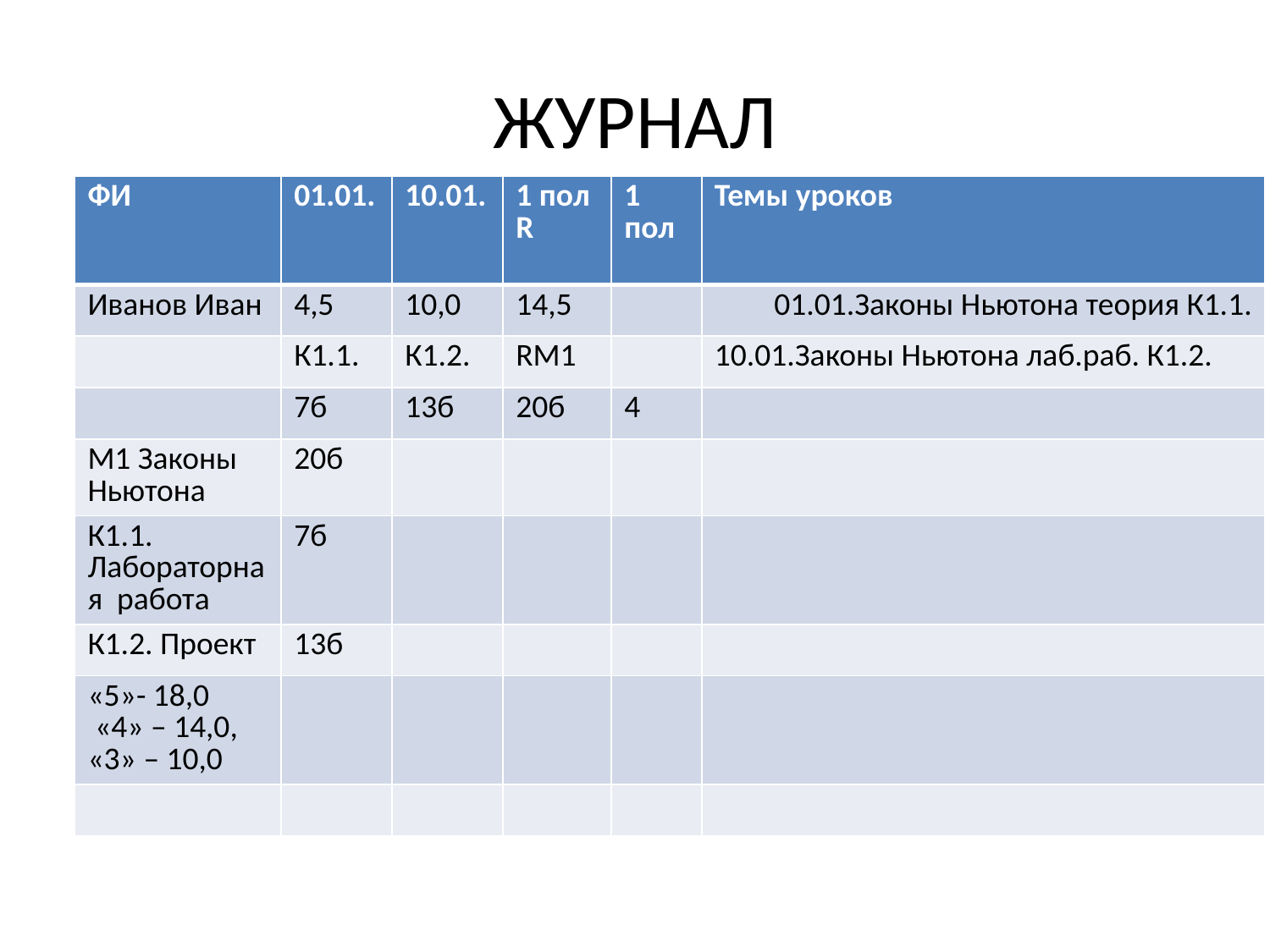

# ЖУРНАЛ
| ФИ | 01.01. | 10.01. | 1 пол R | 1 пол | Темы уроков |
| --- | --- | --- | --- | --- | --- |
| Иванов Иван | 4,5 | 10,0 | 14,5 |  | 01.01.Законы Ньютона теория К1.1. |
|  | К1.1. | К1.2. | RМ1 |  | 10.01.Законы Ньютона лаб.раб. К1.2. |
|  | 7б | 13б | 20б | 4 |  |
| М1 Законы Ньютона | 20б |  |  |  |  |
| К1.1. Лабораторная работа | 7б |  |  |  |  |
| К1.2. Проект | 13б |  |  |  |  |
| «5»- 18,0 «4» – 14,0, «3» – 10,0 |  |  |  |  |  |
|  |  |  |  |  |  |